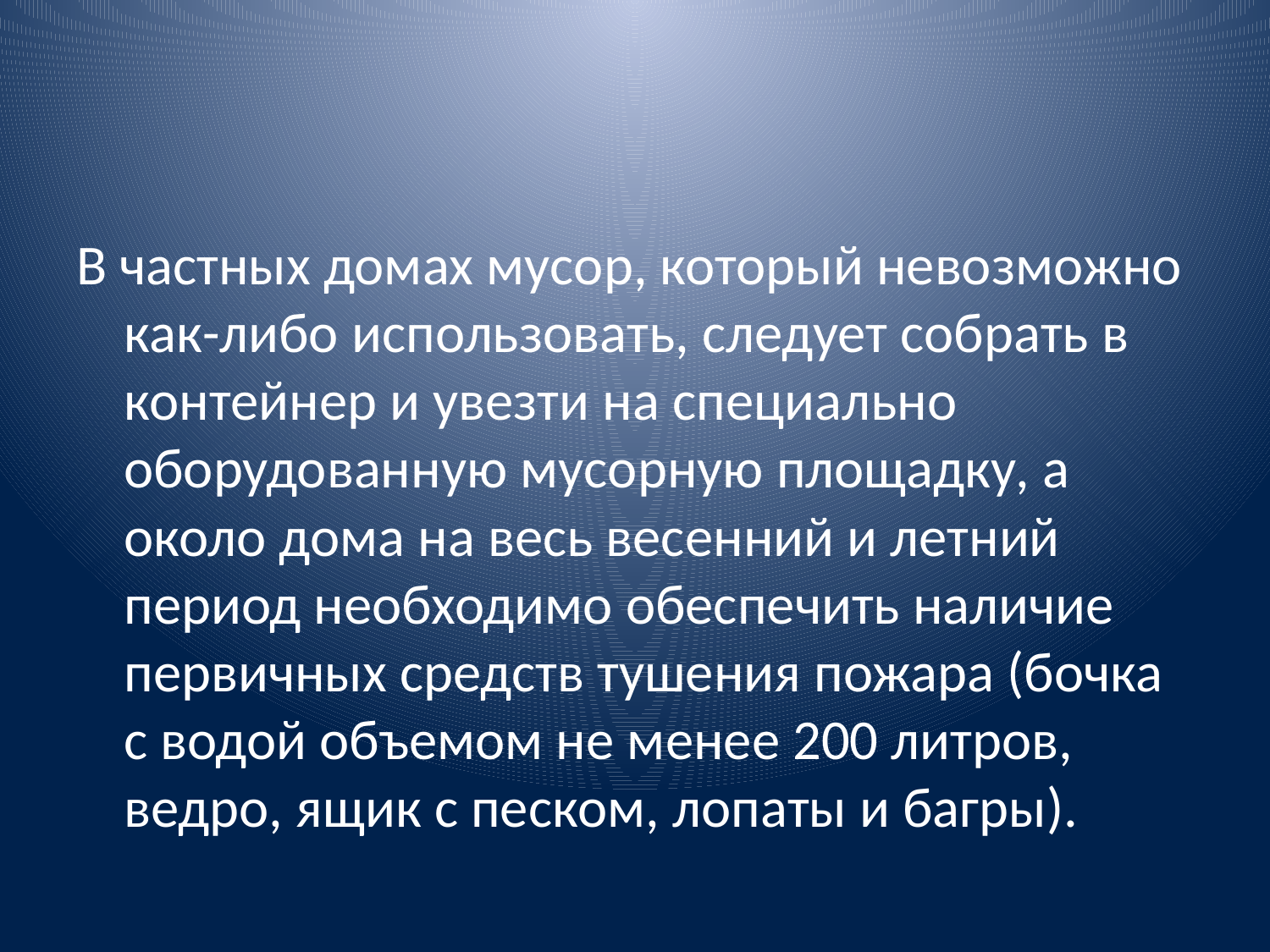

#
В частных домах мусор, который невозможно как-либо использовать, следует собрать в контейнер и увезти на специально оборудованную мусорную площадку, а около дома на весь весенний и летний период необходимо обеспечить наличие первичных средств тушения пожара (бочка с водой объемом не менее 200 литров, ведро, ящик с песком, лопаты и багры).